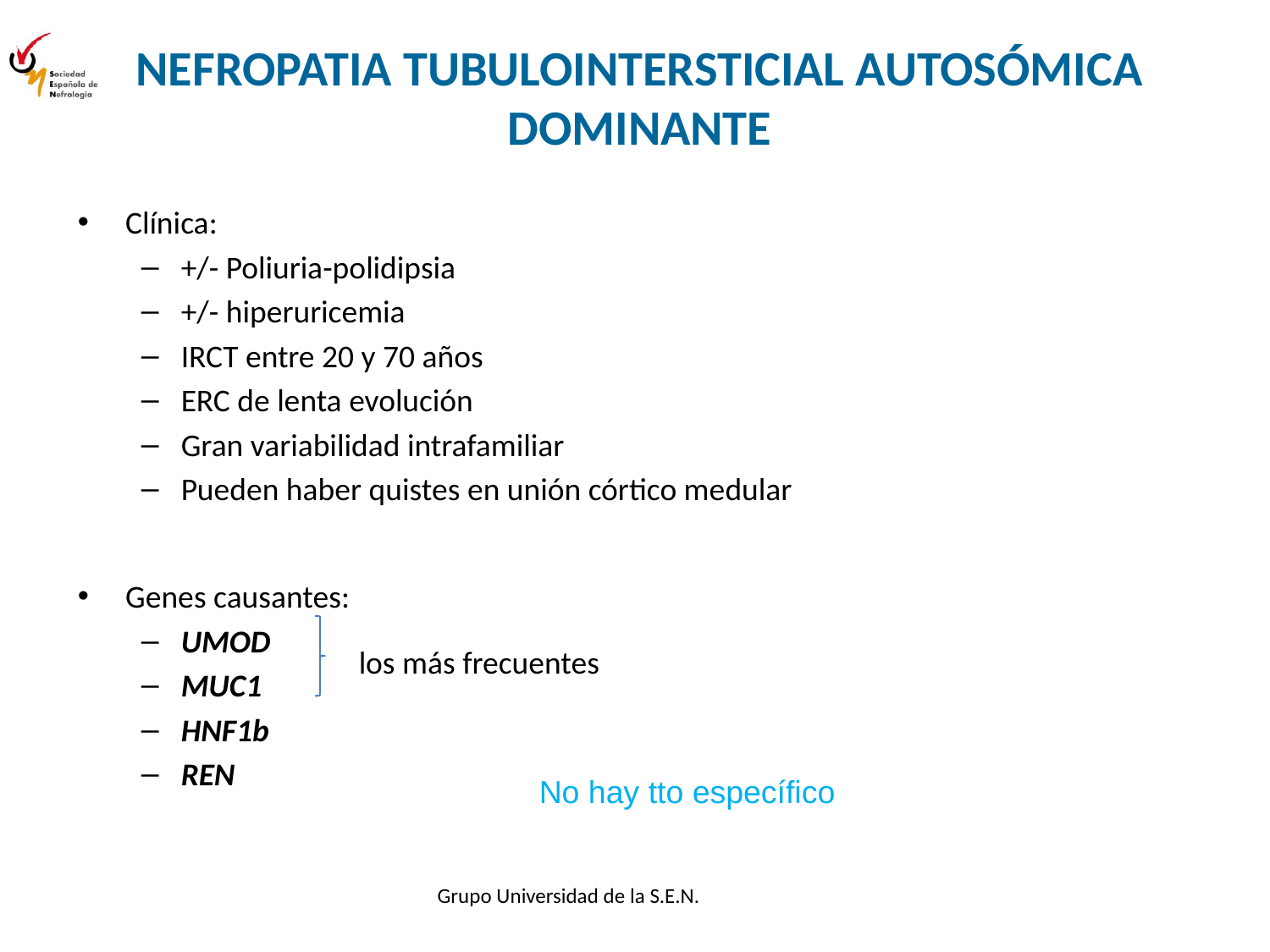

# NEFROPATIA TUBULOINTERSTICIAL AUTOSÓMICA DOMINANTE
Clínica:
+/- Poliuria-polidipsia
+/- hiperuricemia
IRCT entre 20 y 70 años
ERC de lenta evolución
Gran variabilidad intrafamiliar
Pueden haber quistes en unión córtico medular

Genes causantes:
UMOD
MUC1
HNF1b
REN

los más frecuentes
No hay tto específico
Grupo Universidad de la S.E.N.
545454